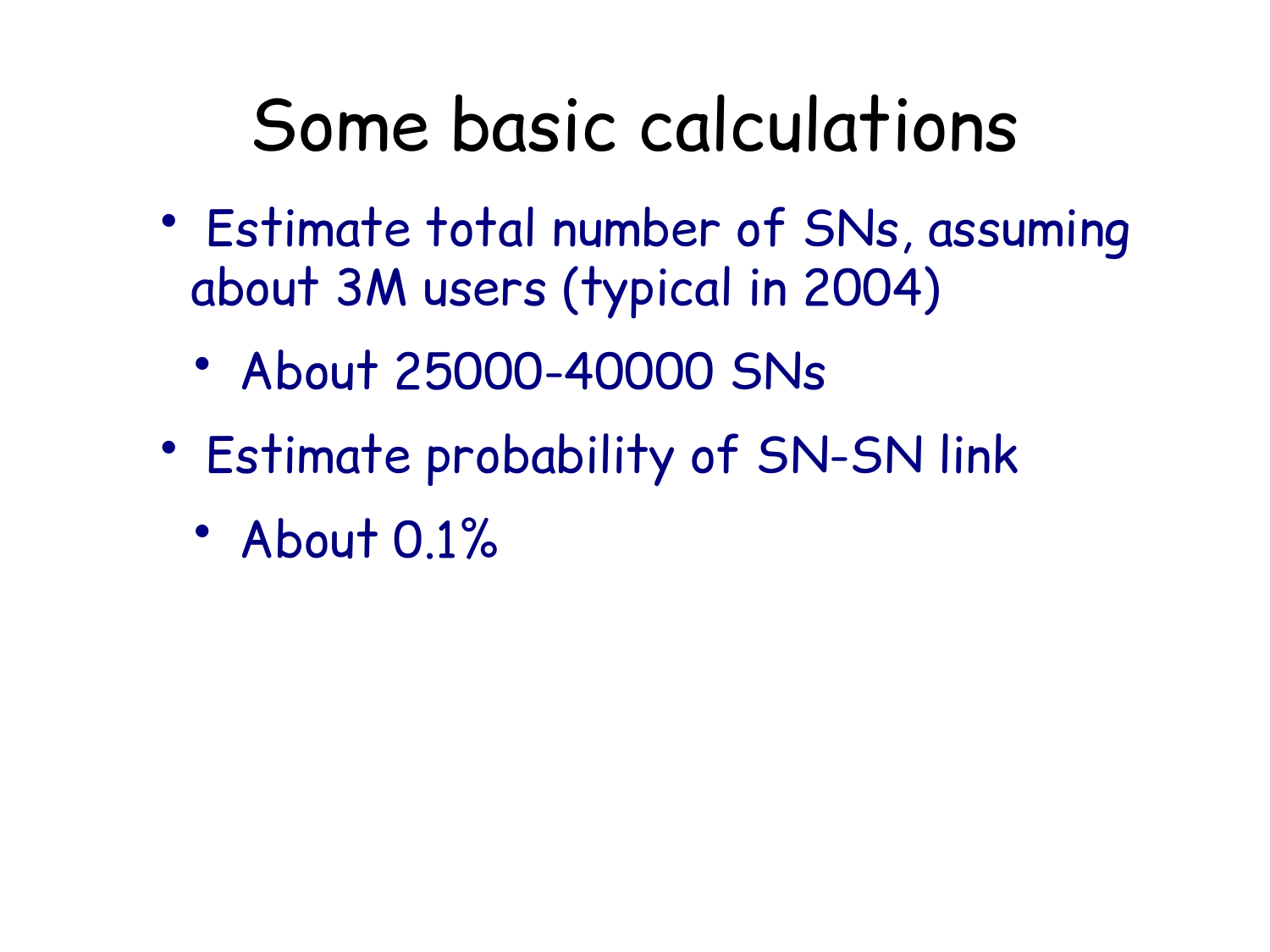

# Some basic calculations
 Estimate total number of SNs, assuming about 3M users (typical in 2004)
 About 25000-40000 SNs
 Estimate probability of SN-SN link
 About 0.1%